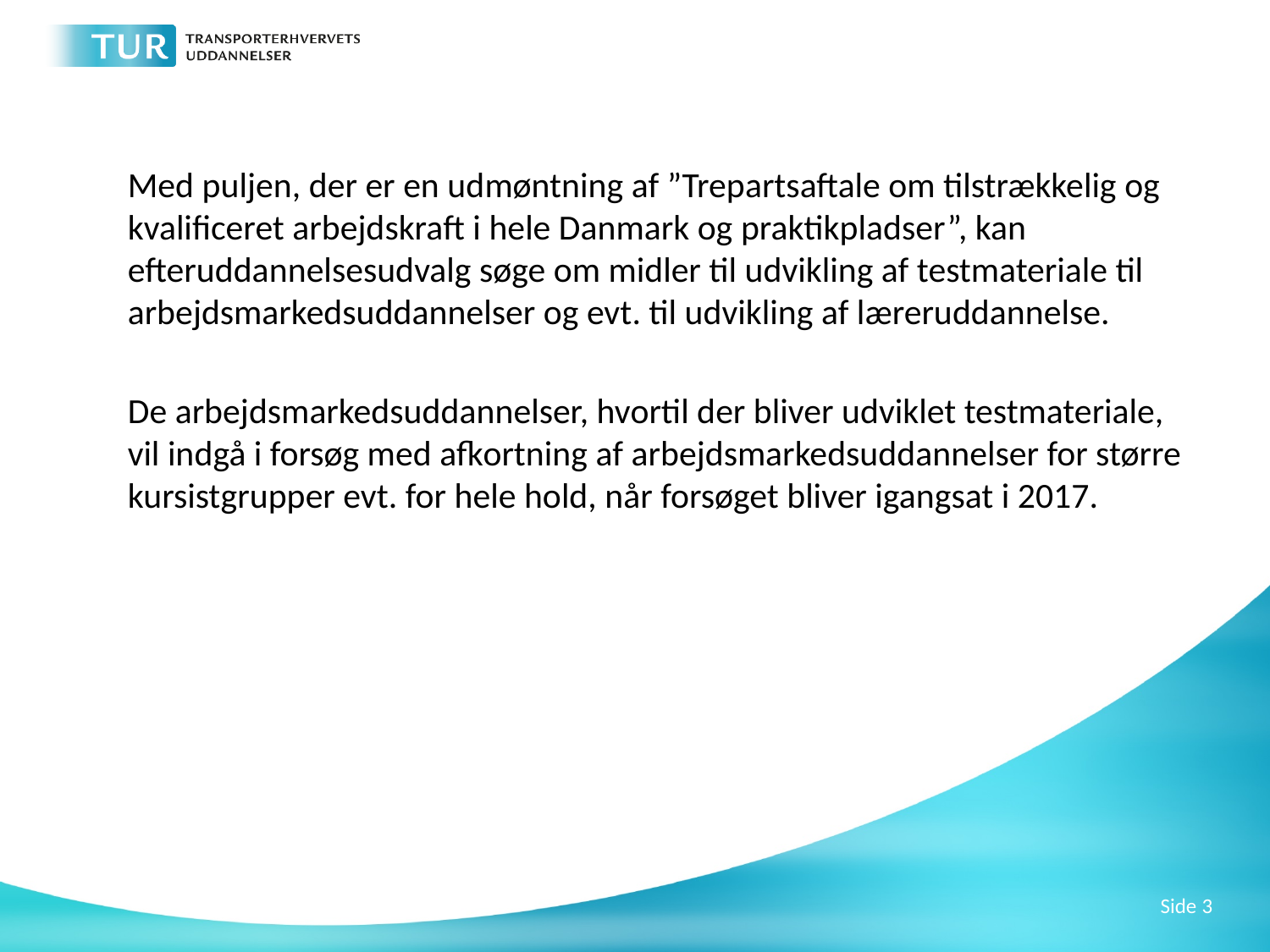

Med puljen, der er en udmøntning af ”Trepartsaftale om tilstrækkelig og kvalificeret arbejdskraft i hele Danmark og praktikpladser”, kan efteruddannelsesudvalg søge om midler til udvikling af testmateriale til arbejdsmarkedsuddannelser og evt. til udvikling af læreruddannelse.

De arbejdsmarkedsuddannelser, hvortil der bliver udviklet testmateriale, vil indgå i forsøg med afkortning af arbejdsmarkedsuddannelser for større kursistgrupper evt. for hele hold, når forsøget bliver igangsat i 2017.